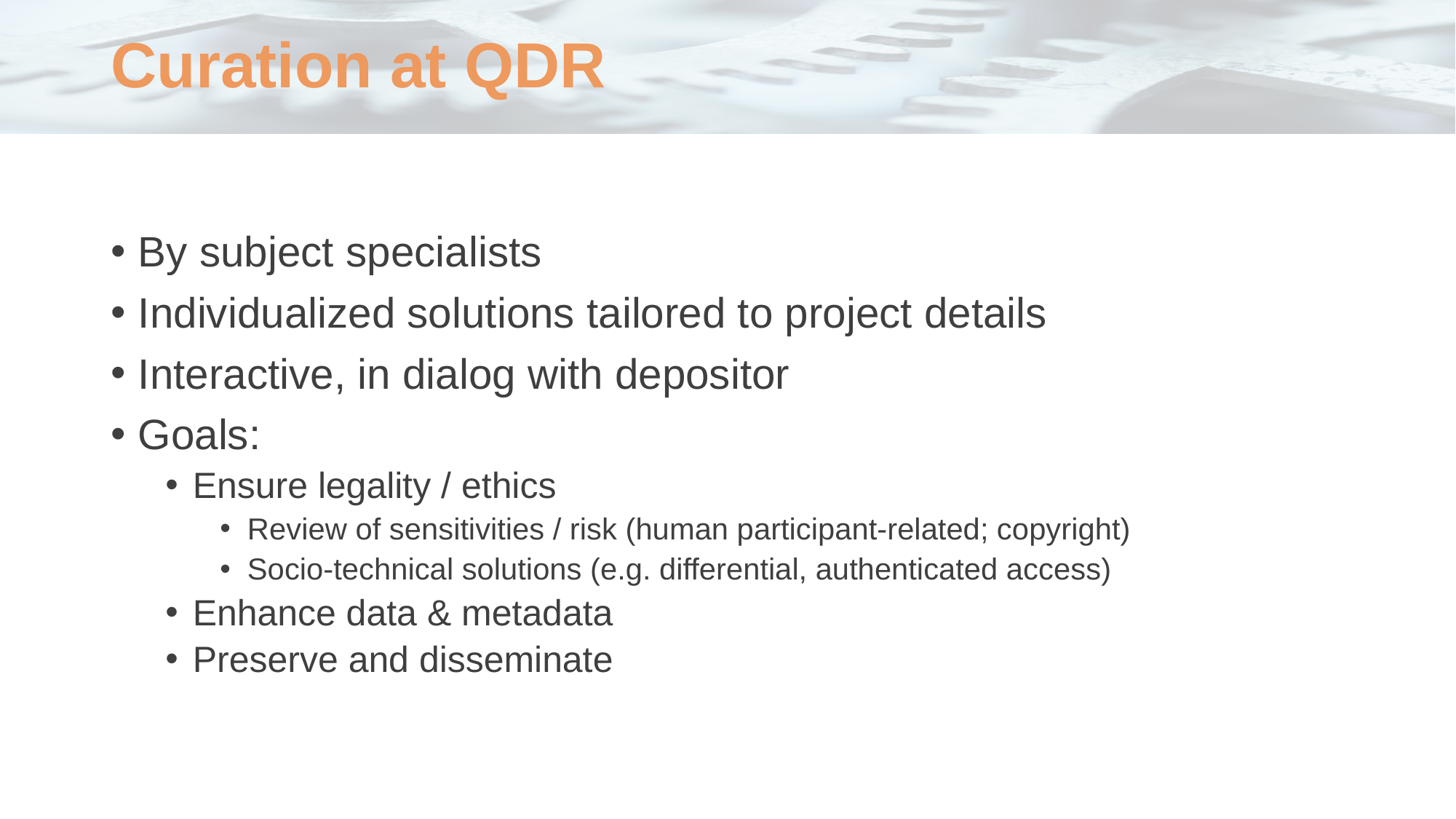

# Curation at QDR
By subject specialists
Individualized solutions tailored to project details
Interactive, in dialog with depositor
Goals:
Ensure legality / ethics
Review of sensitivities / risk (human participant-related; copyright)
Socio-technical solutions (e.g. differential, authenticated access)
Enhance data & metadata
Preserve and disseminate